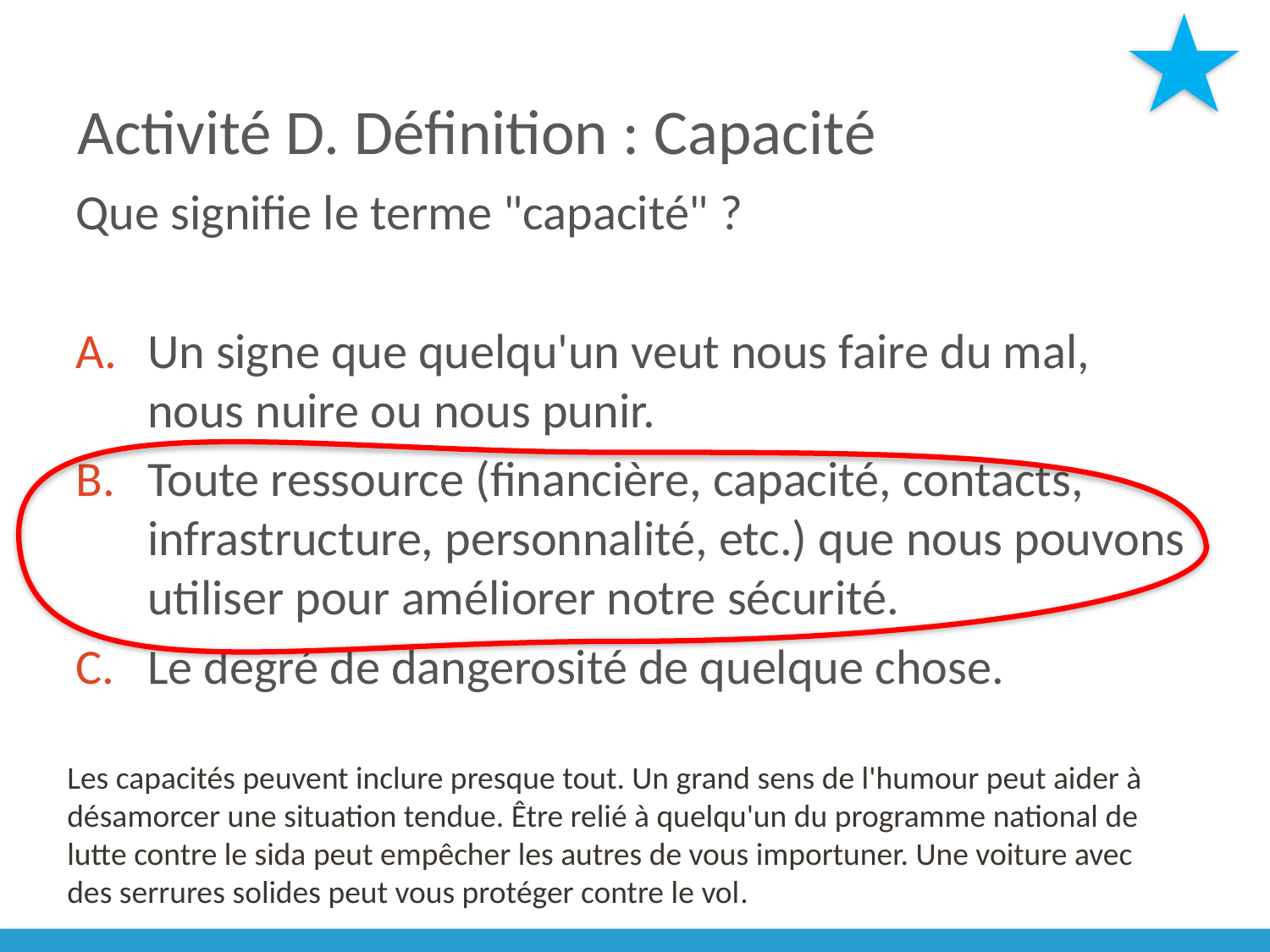

# Activité D. Définition : Capacité
Que signifie le terme "capacité" ?

Un signe que quelqu'un veut nous faire du mal, nous nuire ou nous punir.
Toute ressource (financière, capacité, contacts, infrastructure, personnalité, etc.) que nous pouvons utiliser pour améliorer notre sécurité.
Le degré de dangerosité de quelque chose.

Les capacités peuvent inclure presque tout. Un grand sens de l'humour peut aider à désamorcer une situation tendue. Être relié à quelqu'un du programme national de lutte contre le sida peut empêcher les autres de vous importuner. Une voiture avec des serrures solides peut vous protéger contre le vol.